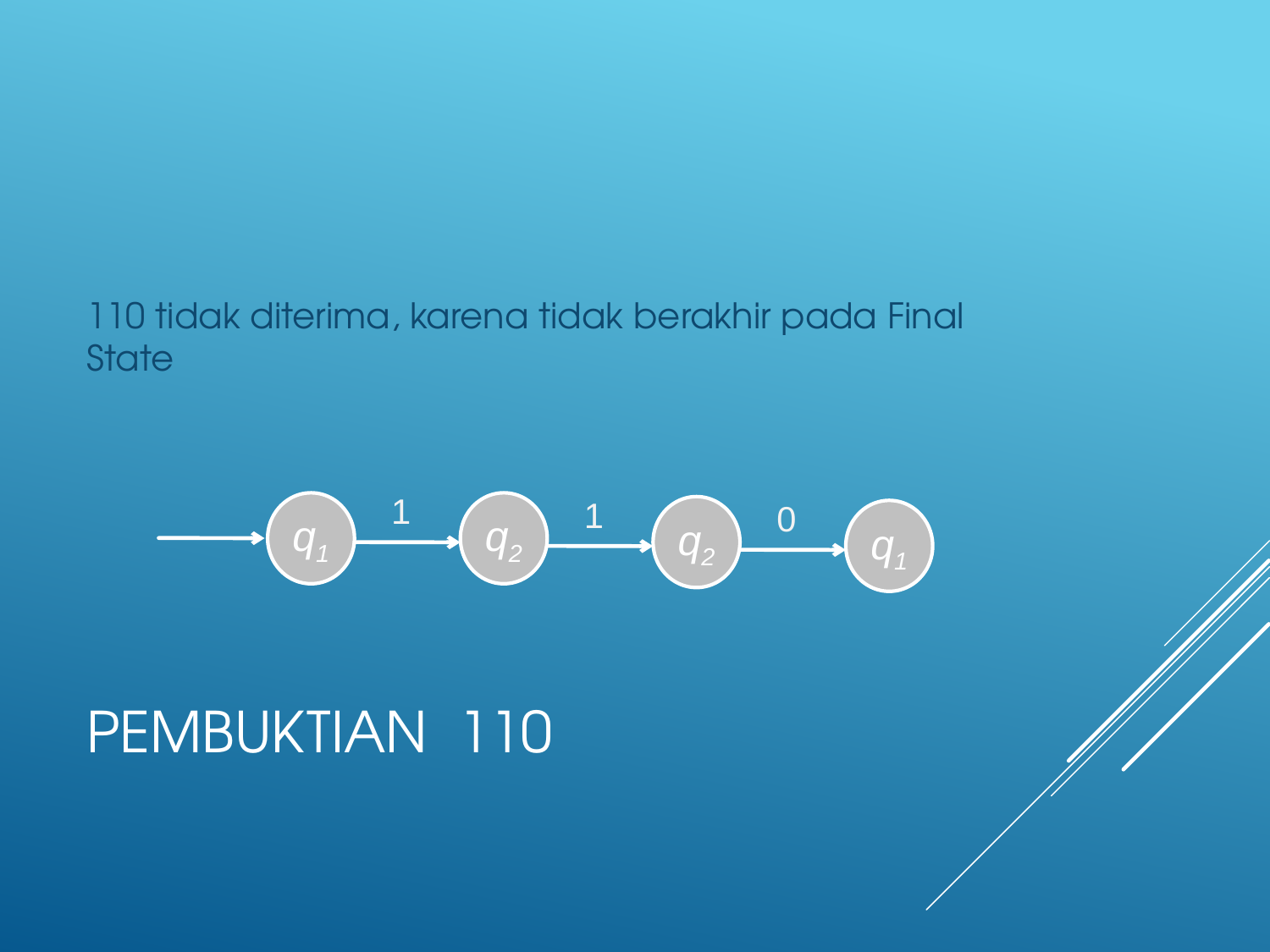

110 tidak diterima, karena tidak berakhir pada Final State
1
1
0
q1
q2
q2
q1
# PEMBUKTIAN  110